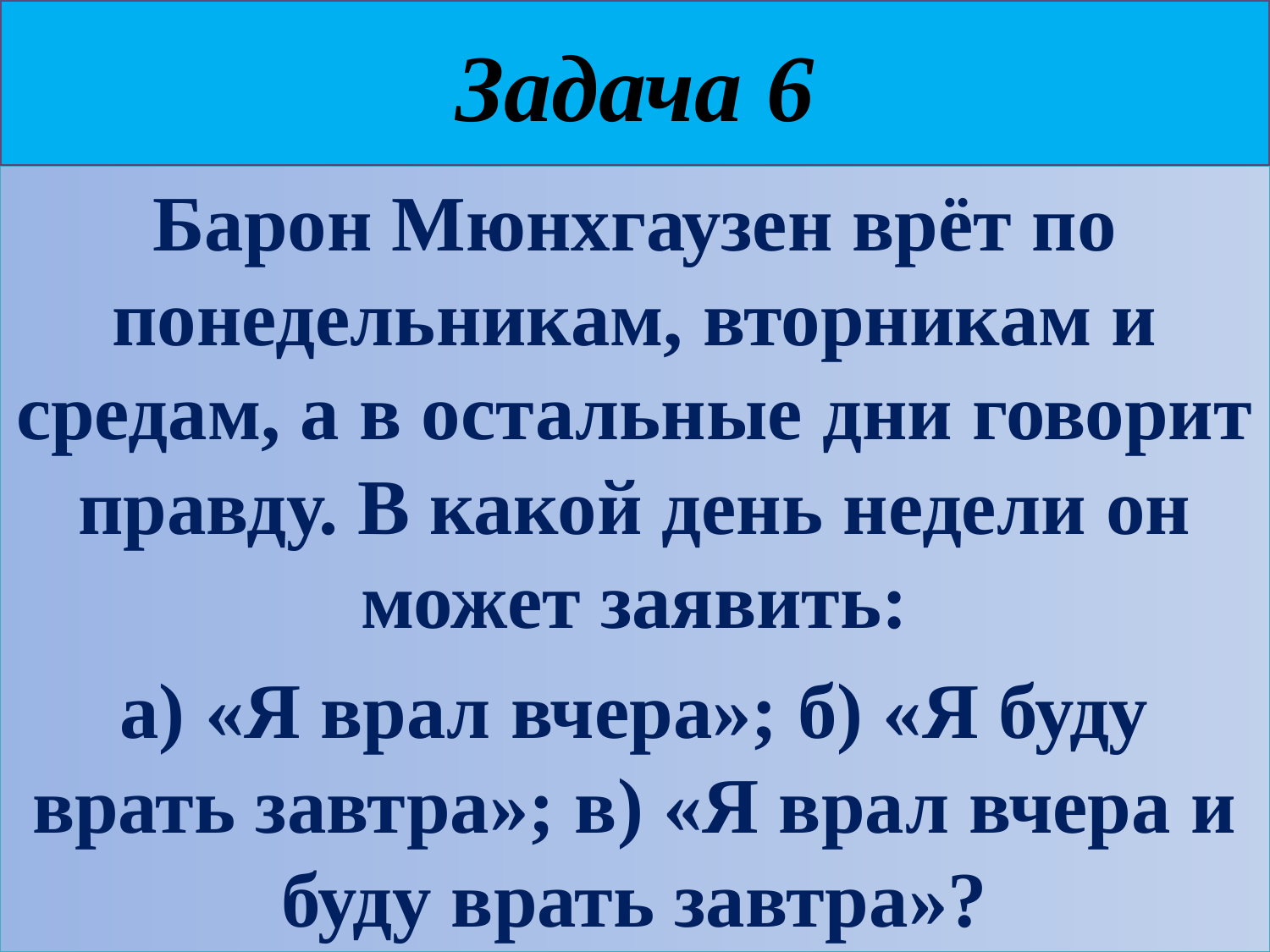

# Задача 6
Барон Мюнхгаузен врёт по понедельникам, вторникам и средам, а в остальные дни говорит правду. В какой день недели он может заявить:
а) «Я врал вчера»; б) «Я буду врать завтра»; в) «Я врал вчера и буду врать завтра»?